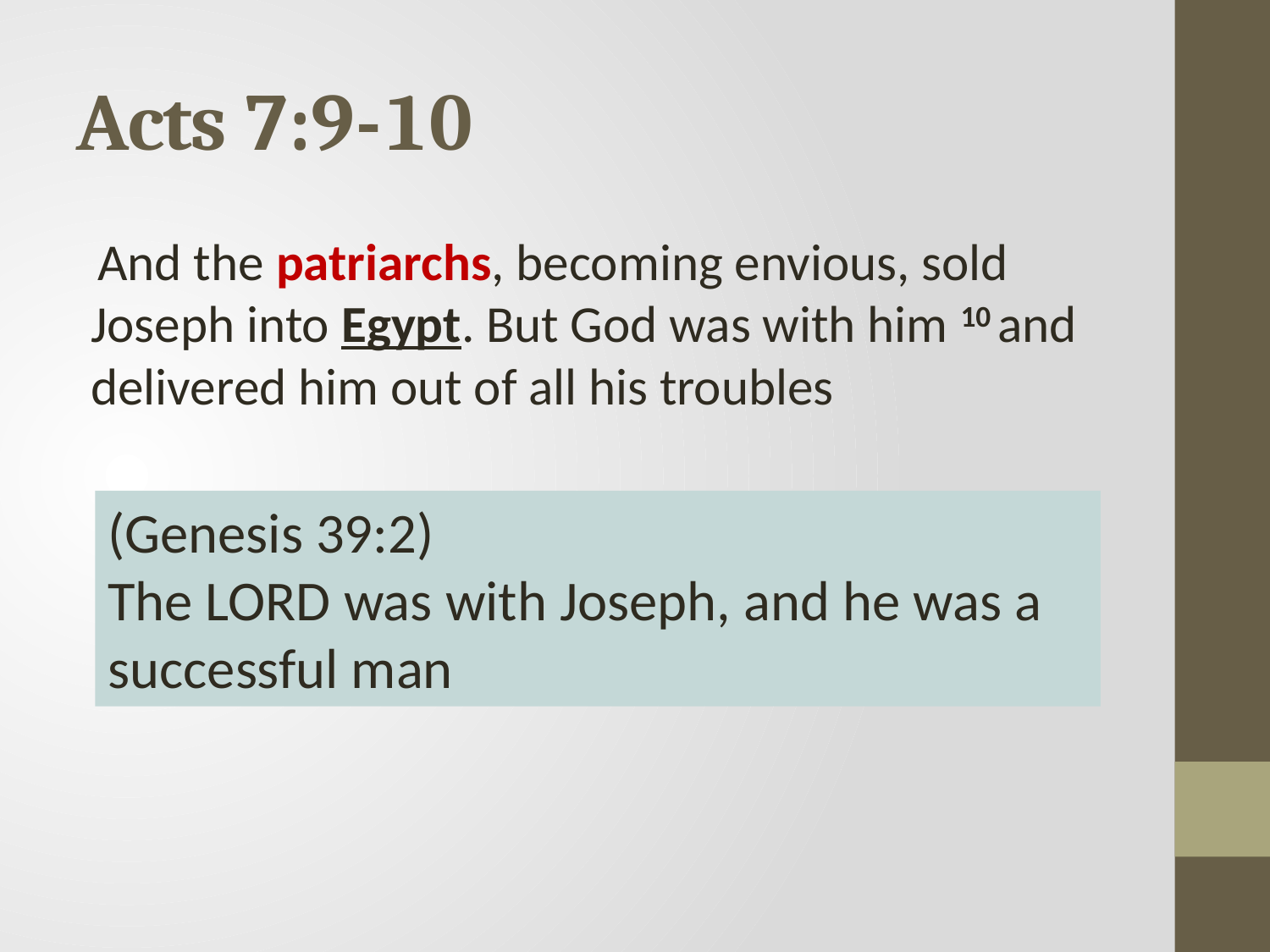

# Acts 7:9-10
 And the patriarchs, becoming envious, sold Joseph into Egypt. But God was with him 10 and delivered him out of all his troubles
(Genesis 39:2)
The Lord was with Joseph, and he was a successful man